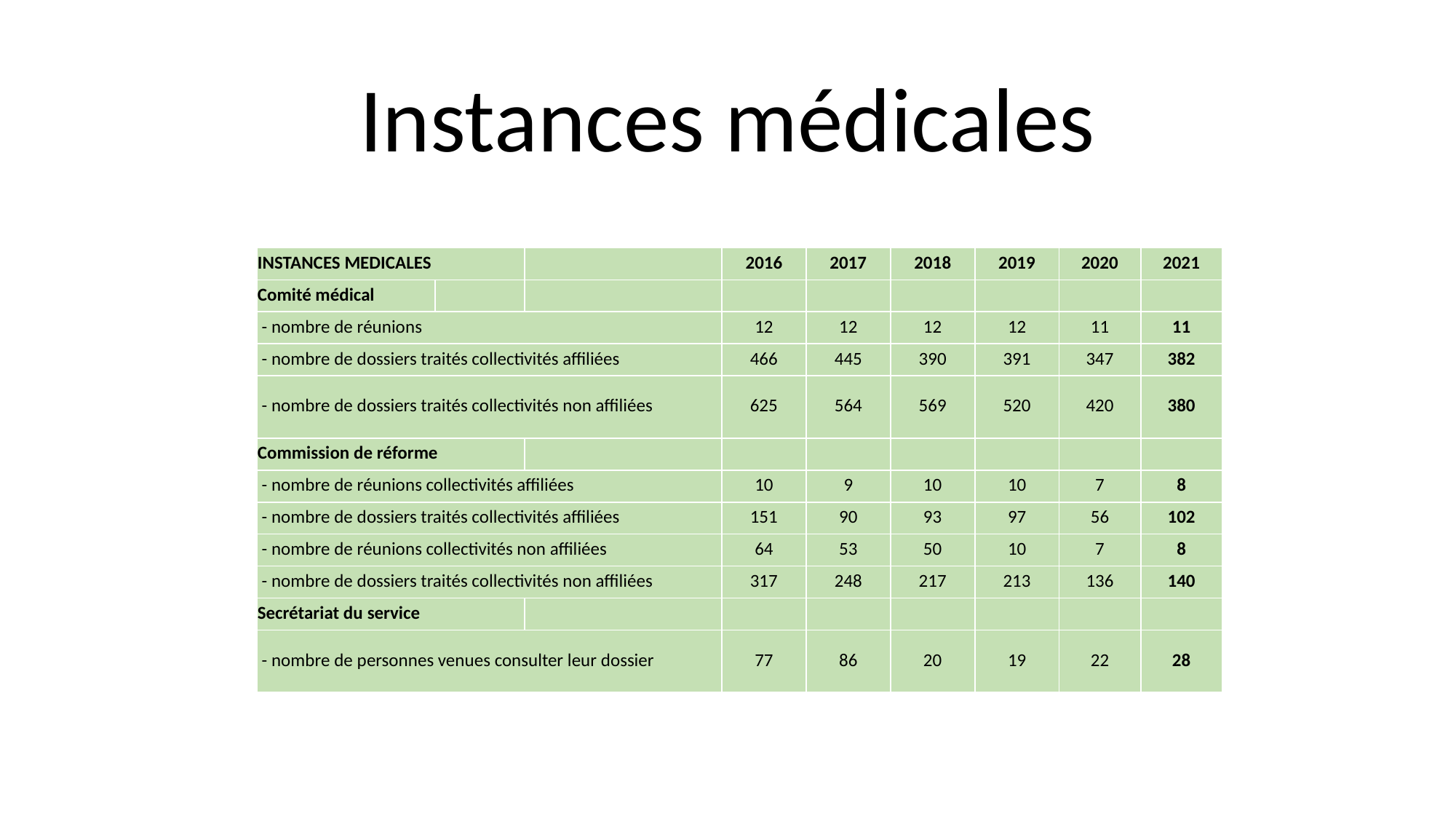

# Instances médicales
| INSTANCES MEDICALES |  |  | 2016 | 2017 | 2018 | 2019 | 2020 | 2021 |
| --- | --- | --- | --- | --- | --- | --- | --- | --- |
| Comité médical |  |  |  |  |  |  |  |  |
| - nombre de réunions |  |  | 12 | 12 | 12 | 12 | 11 | 11 |
| - nombre de dossiers traités collectivités affiliées |  |  | 466 | 445 | 390 | 391 | 347 | 382 |
| - nombre de dossiers traités collectivités non affiliées |  |  | 625 | 564 | 569 | 520 | 420 | 380 |
| Commission de réforme |  |  |  |  |  |  |  |  |
| - nombre de réunions collectivités affiliées |  |  | 10 | 9 | 10 | 10 | 7 | 8 |
| - nombre de dossiers traités collectivités affiliées |  |  | 151 | 90 | 93 | 97 | 56 | 102 |
| - nombre de réunions collectivités non affiliées |  |  | 64 | 53 | 50 | 10 | 7 | 8 |
| - nombre de dossiers traités collectivités non affiliées |  |  | 317 | 248 | 217 | 213 | 136 | 140 |
| Secrétariat du service |  |  |  |  |  |  |  |  |
| - nombre de personnes venues consulter leur dossier |  |  | 77 | 86 | 20 | 19 | 22 | 28 |